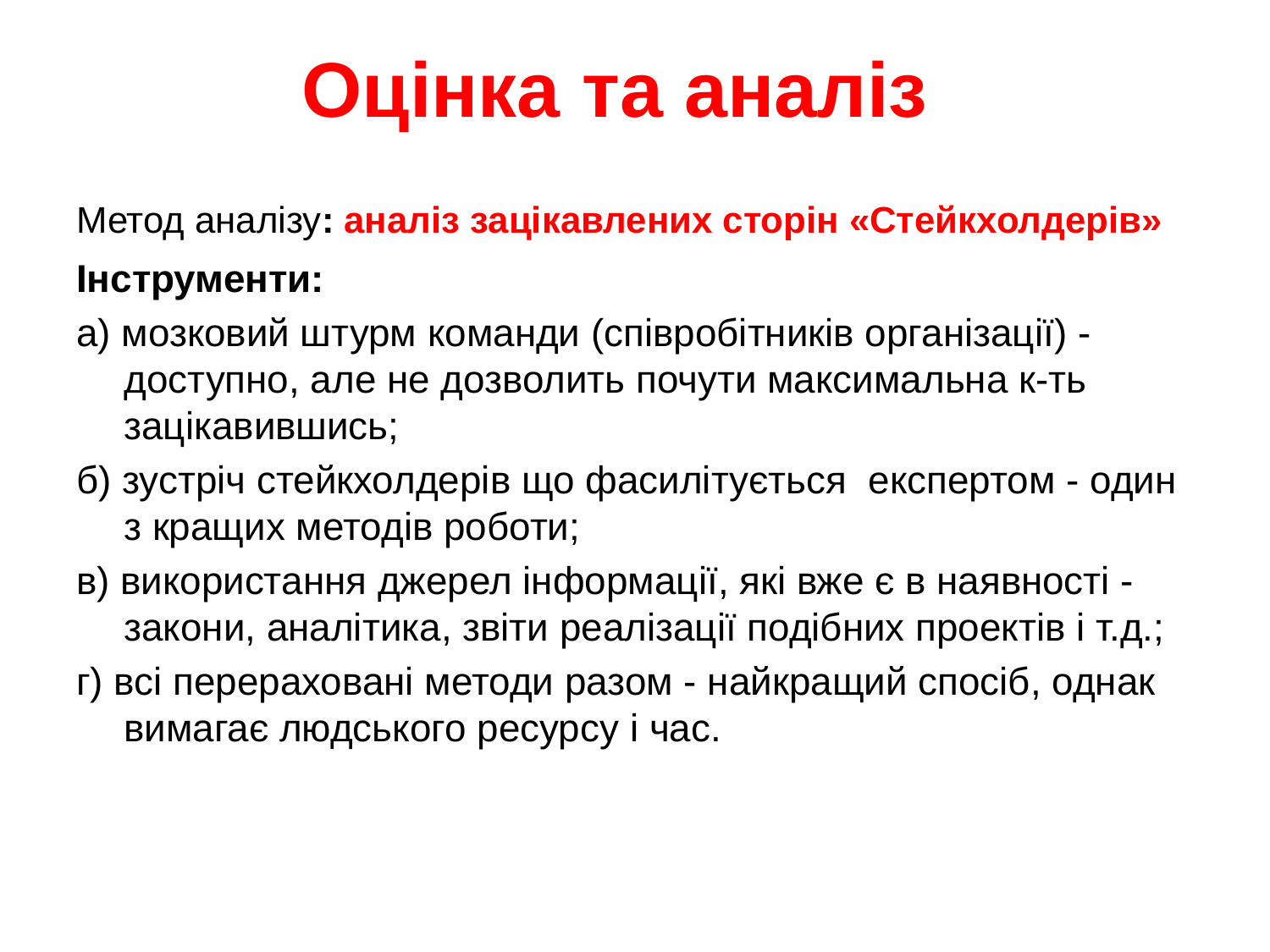

# Оцінка та аналіз
Метод аналізу: аналіз зацікавлених сторін «Стейкхолдерів»
Інструменти:
а) мозковий штурм команди (співробітників організації) - доступно, але не дозволить почути максимальна к-ть зацікавившись;
б) зустріч стейкхолдерів що фасилітується  експертом - один з кращих методів роботи;
в) використання джерел інформації, які вже є в наявності - закони, аналітика, звіти реалізації подібних проектів і т.д.;
г) всі перераховані методи разом - найкращий спосіб, однак вимагає людського ресурсу і час.